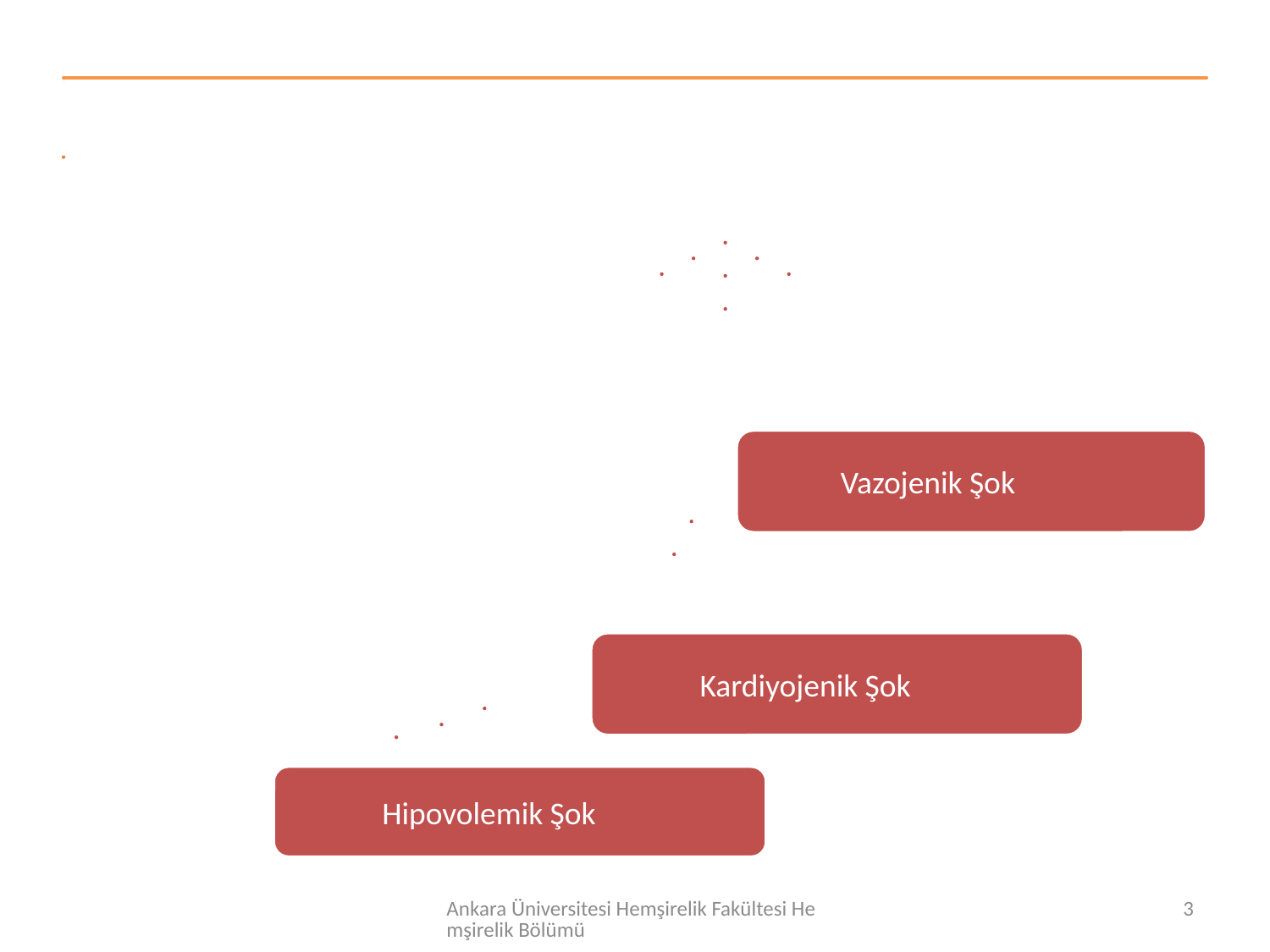

Şokun Sınıflandırması
Hipovolemik Şok
Kardiyojenik Şok
Vazojenik Şok
Ankara Üniversitesi Hemşirelik Fakültesi Hemşirelik Bölümü
3